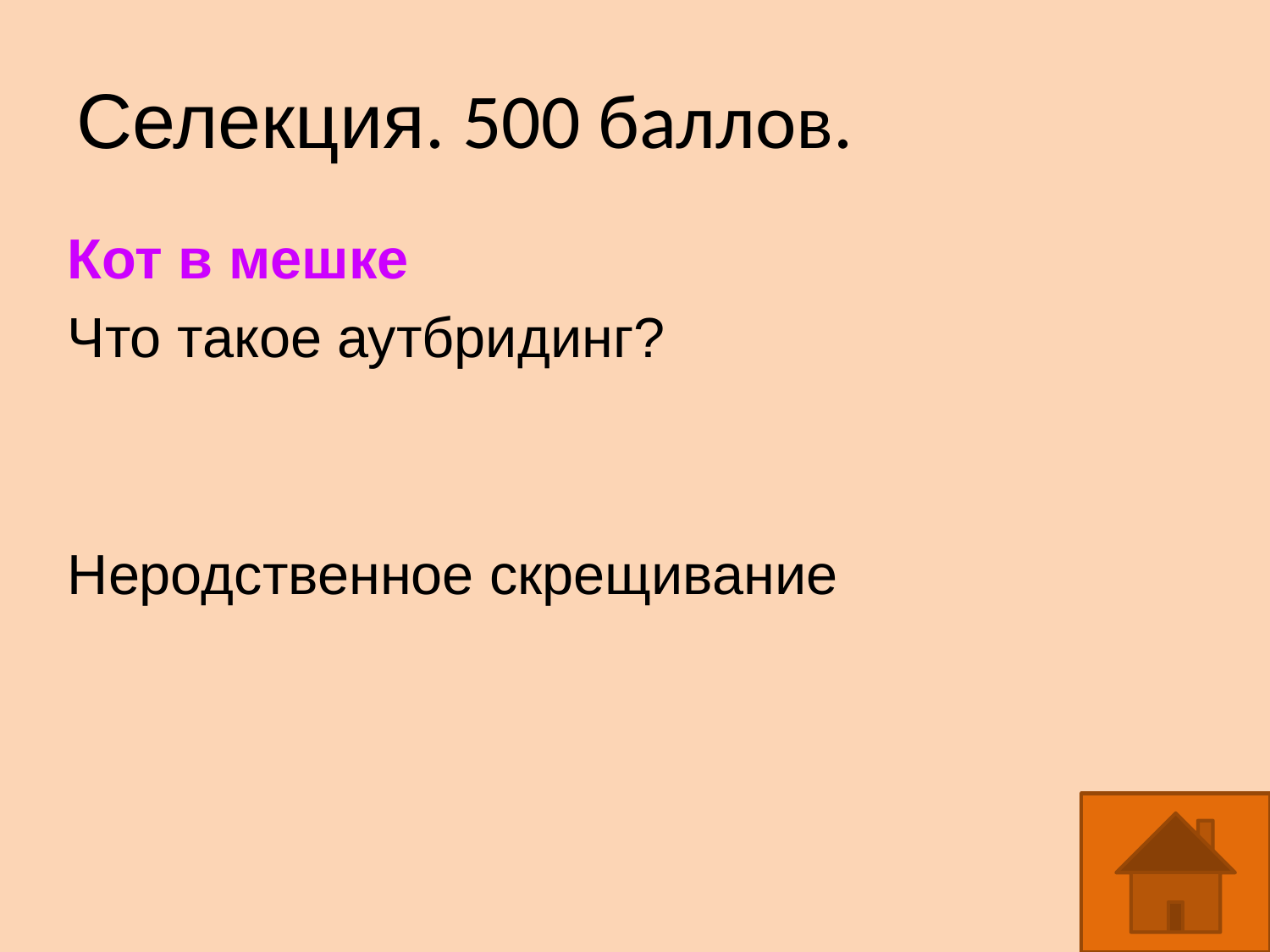

Селекция. 500 баллов.
Кот в мешке
Что такое аутбридинг?

Неродственное скрещивание